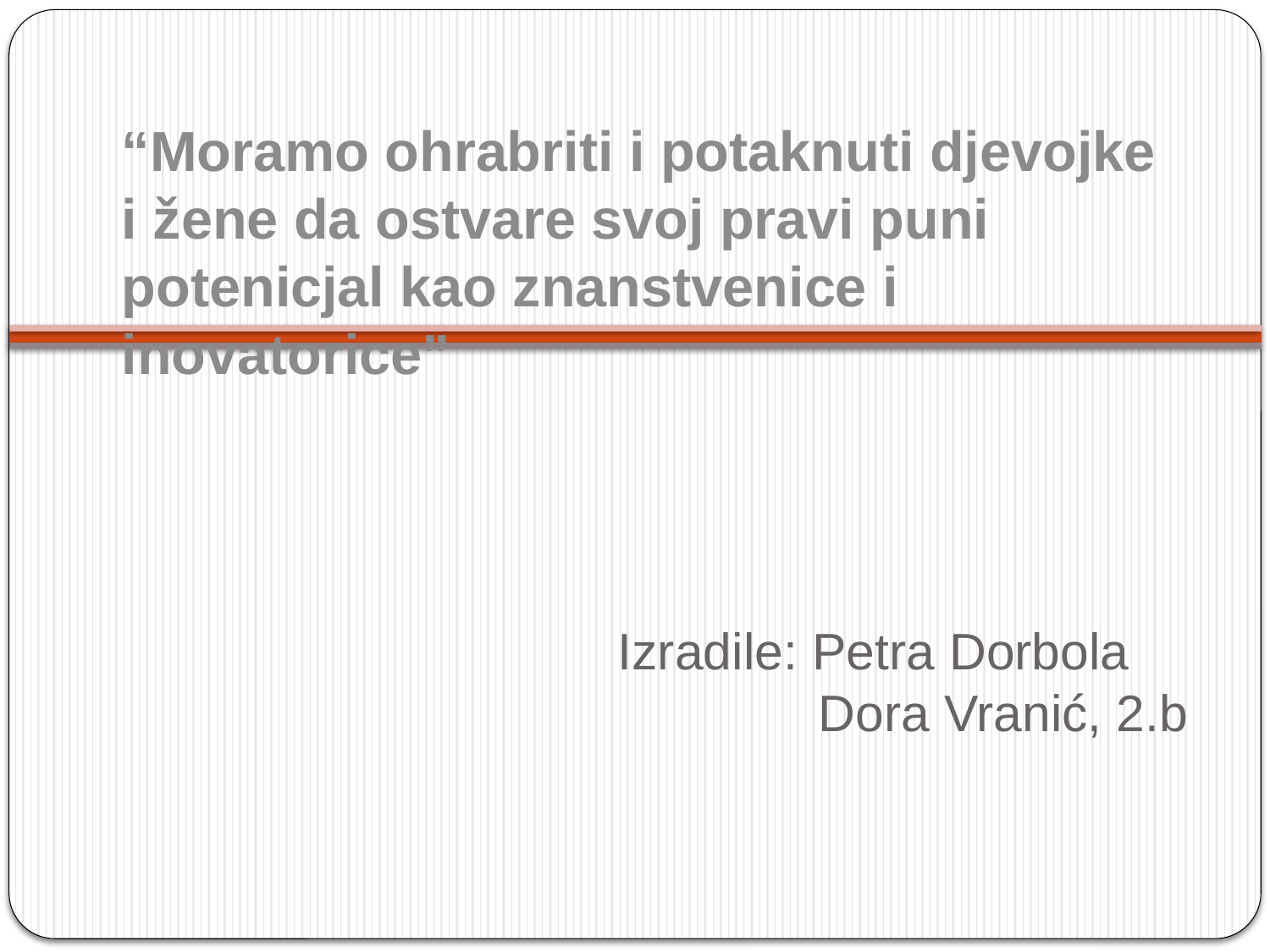

“Moramo ohrabriti i potaknuti djevojke i žene da ostvare svoj pravi puni potenicjal kao znanstvenice i inovatorice”

# Izradile: Petra Dorbola Dora Vranić, 2.b